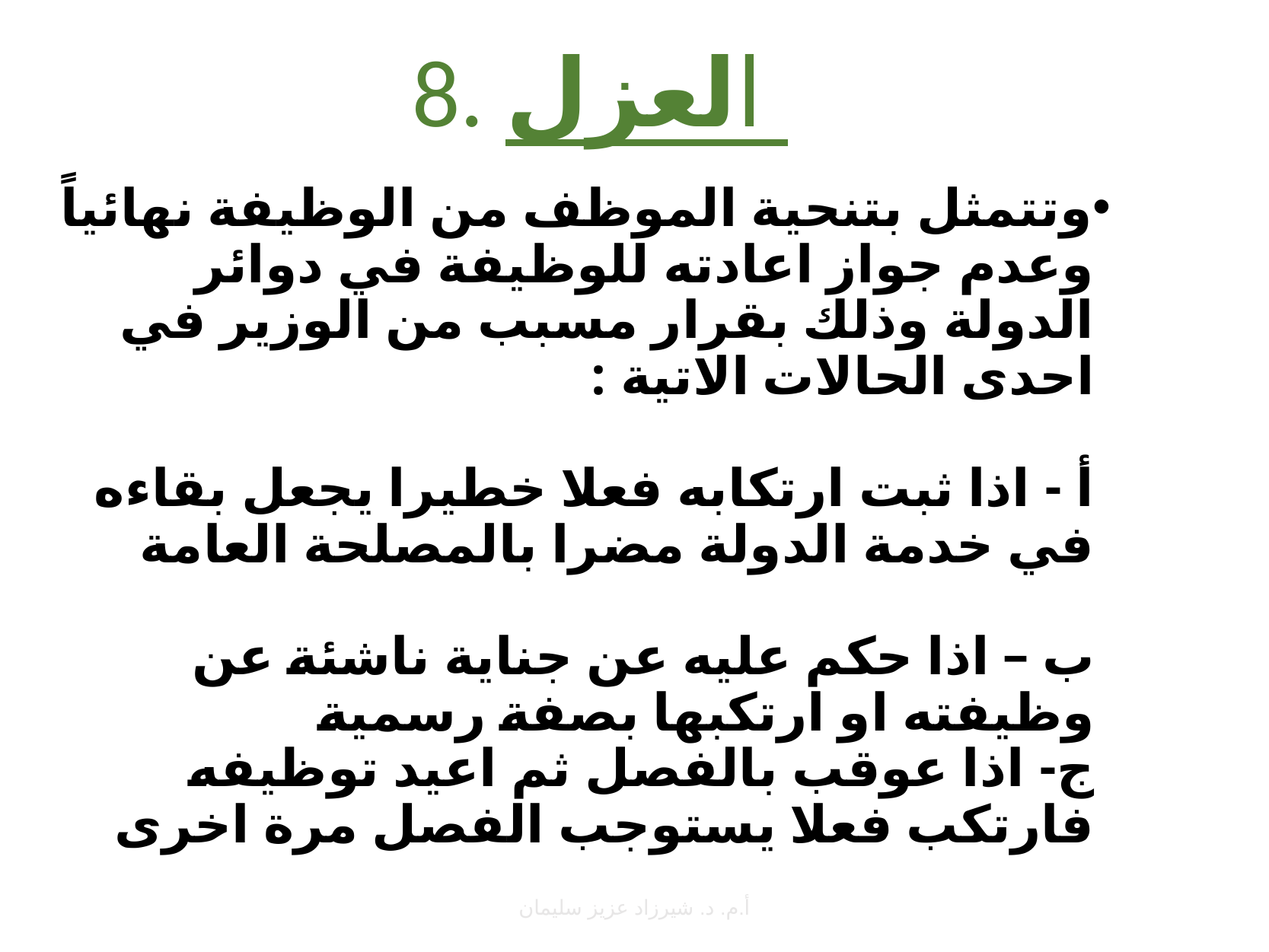

# 8. العزل
وتتمثل بتنحية الموظف من الوظيفة نهائياً وعدم جواز اعادته للوظيفة في دوائر الدولة وذلك بقرار مسبب من الوزير في احدى الحالات الاتية : 
أ - اذا ثبت ارتكابه فعلا خطيرا يجعل بقاءه في خدمة الدولة مضرا بالمصلحة العامة 
ب – اذا حكم عليه عن جناية ناشئة عن وظيفته او ارتكبها بصفة رسمية 
ج- اذا عوقب بالفصل ثم اعيد توظيفه فارتكب فعلا يستوجب الفصل مرة اخرى
19
أ.م. د. شيرزاد عزيز سليمان